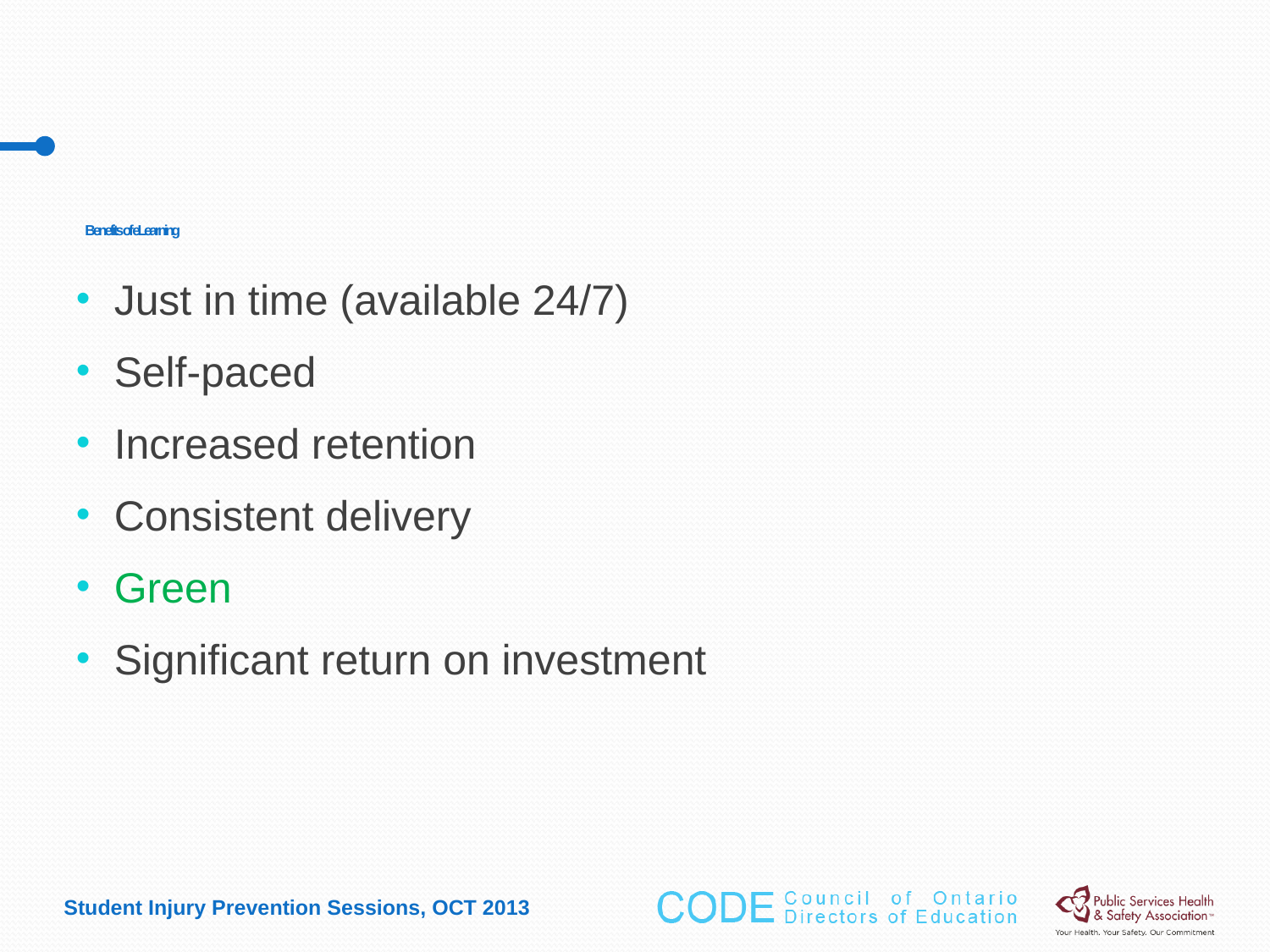

# Benefits of eLearning

Just in time (available 24/7)
Self-paced
Increased retention
Consistent delivery
Green
Significant return on investment

Student Injury Prevention Sessions, OCT 2013